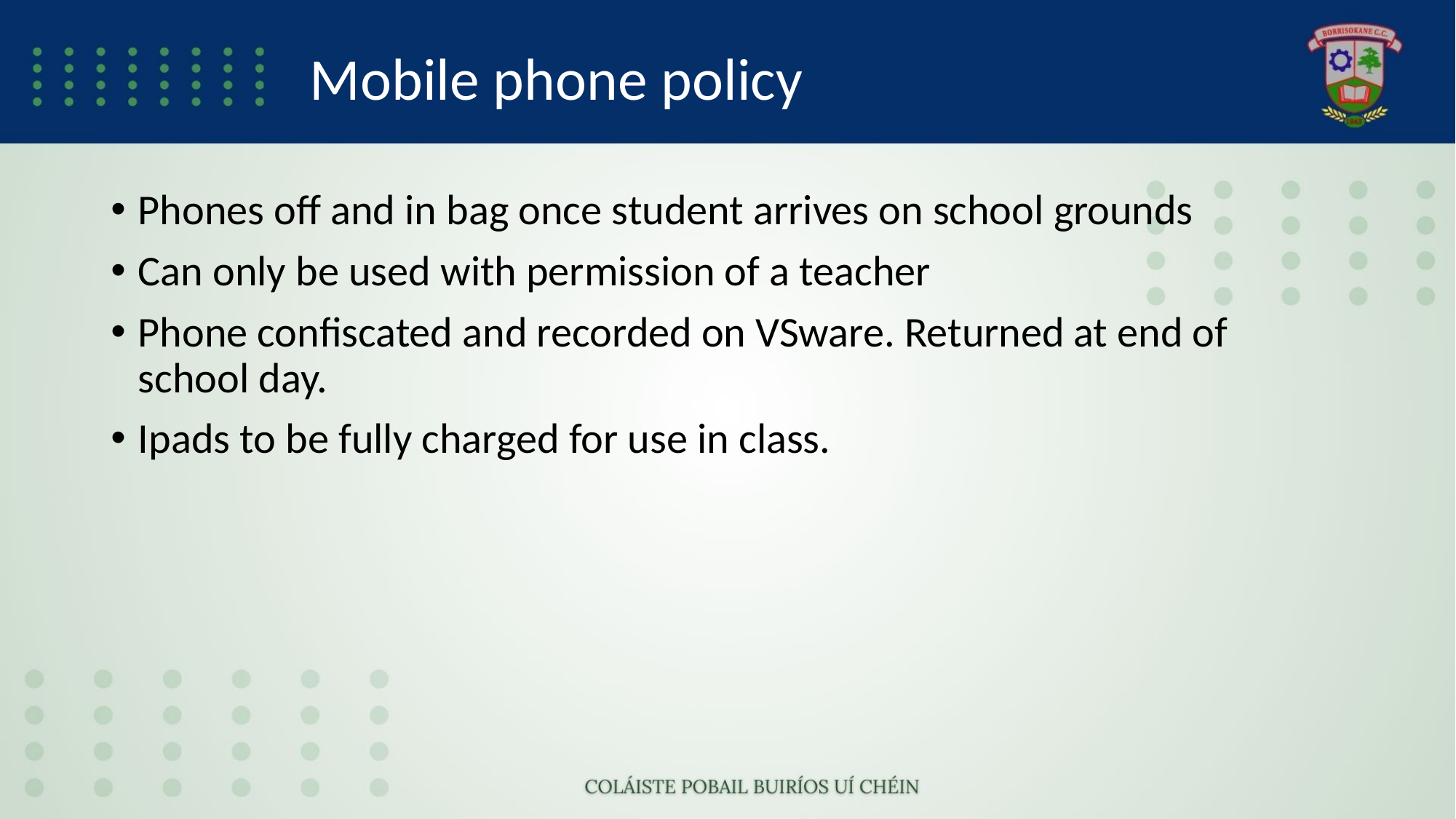

# Mobile phone policy
Phones off and in bag once student arrives on school grounds
Can only be used with permission of a teacher
Phone confiscated and recorded on VSware. Returned at end of school day.
Ipads to be fully charged for use in class.